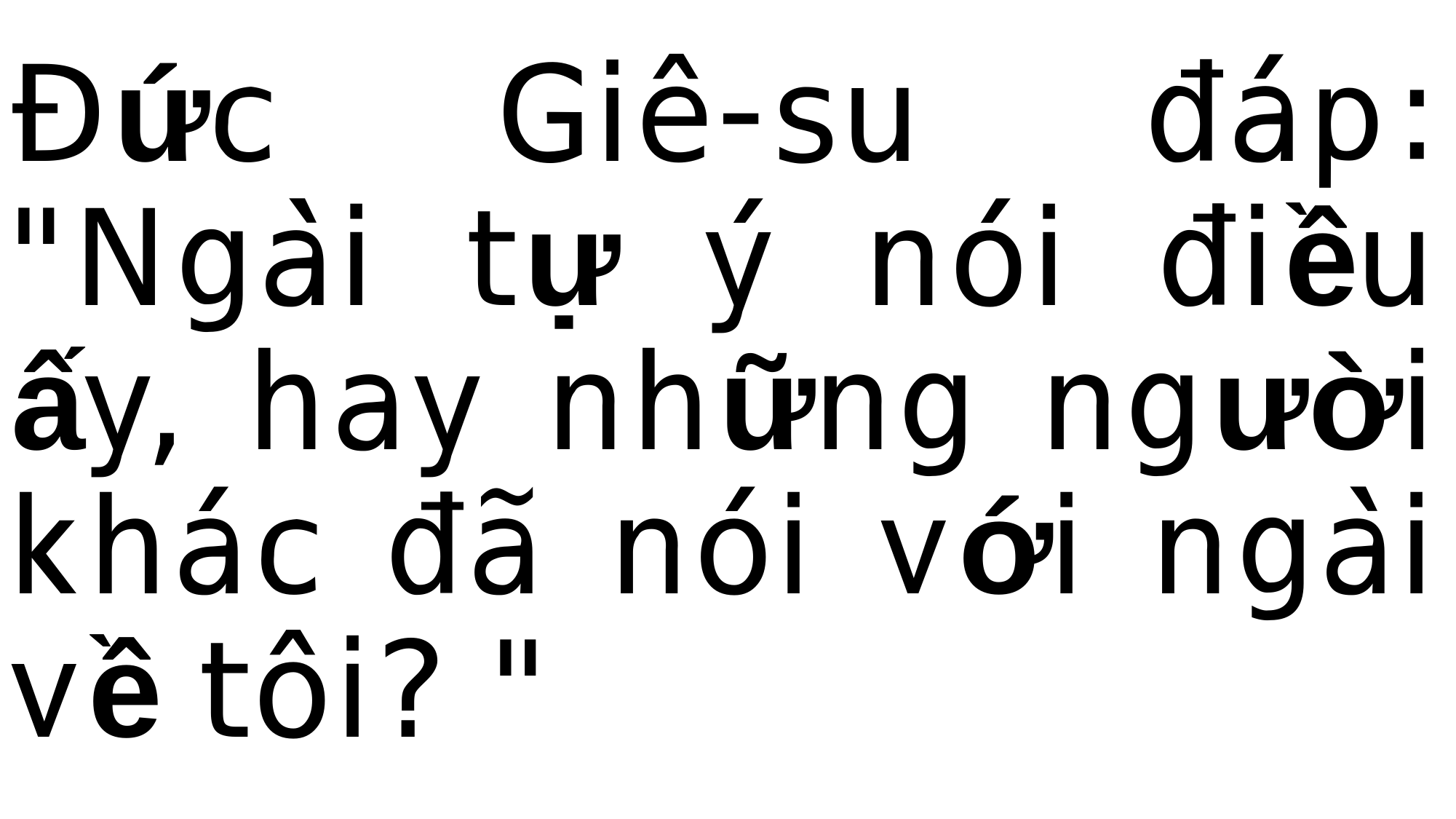

# Đức Giê-su đáp: "Ngài tự ý nói điều ấy, hay những người khác đã nói với ngài về tôi? "